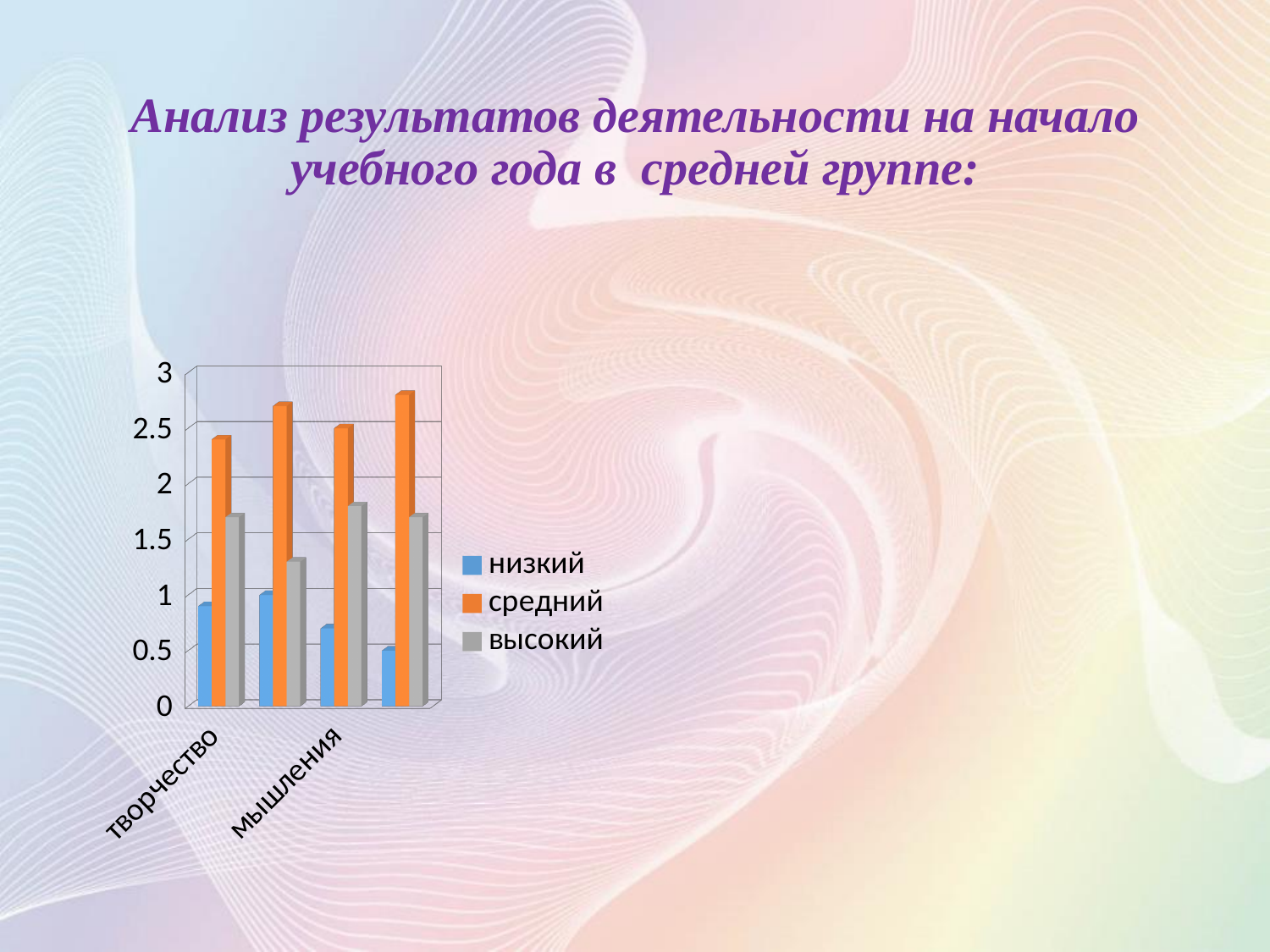

# Анализ результатов деятельности на начало учебного года в  средней группе:

[unsupported chart]